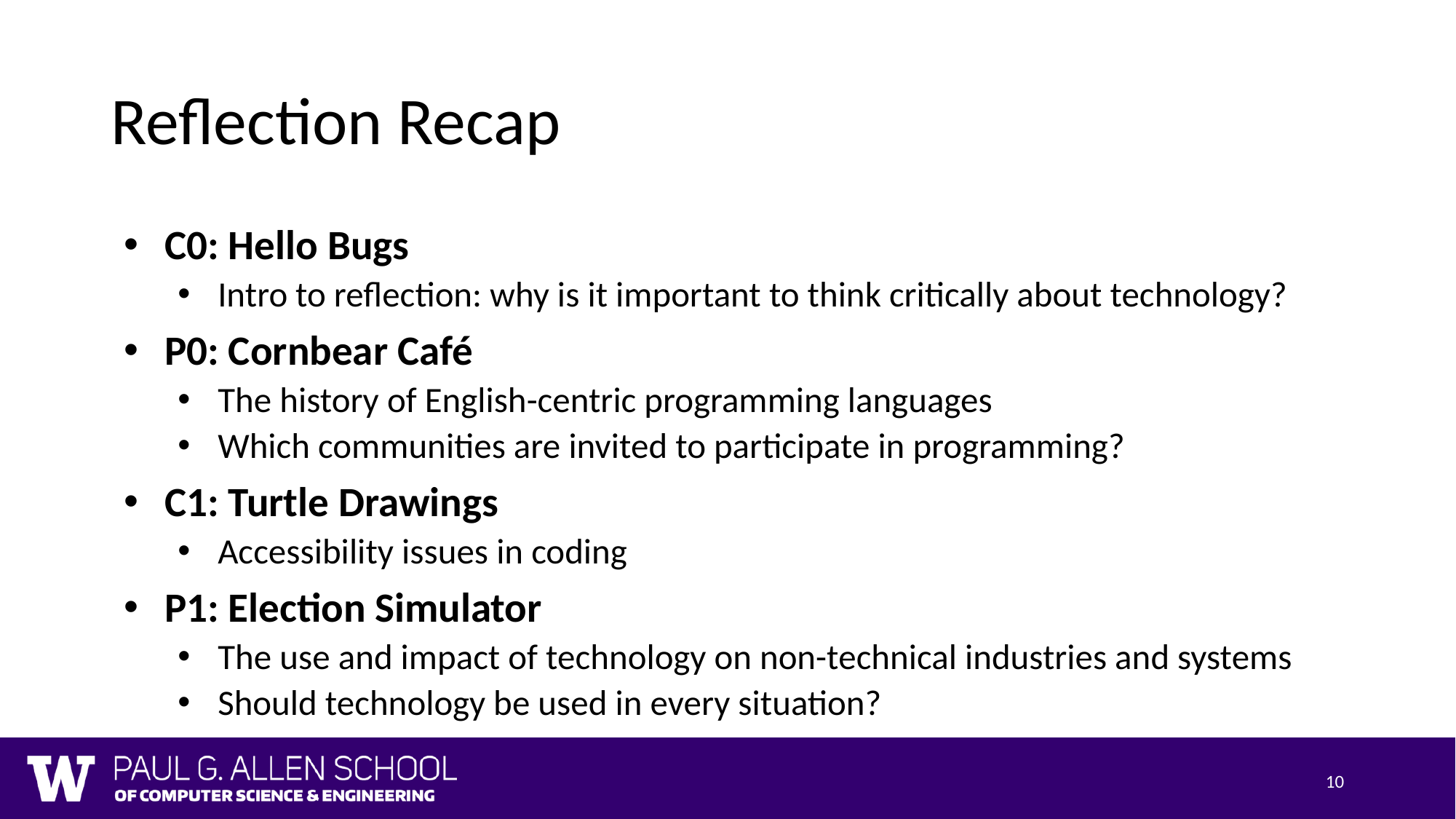

# Reflection Recap
C0: Hello Bugs
Intro to reflection: why is it important to think critically about technology?
P0: Cornbear Café
The history of English-centric programming languages
Which communities are invited to participate in programming?
C1: Turtle Drawings
Accessibility issues in coding
P1: Election Simulator
The use and impact of technology on non-technical industries and systems
Should technology be used in every situation?

10